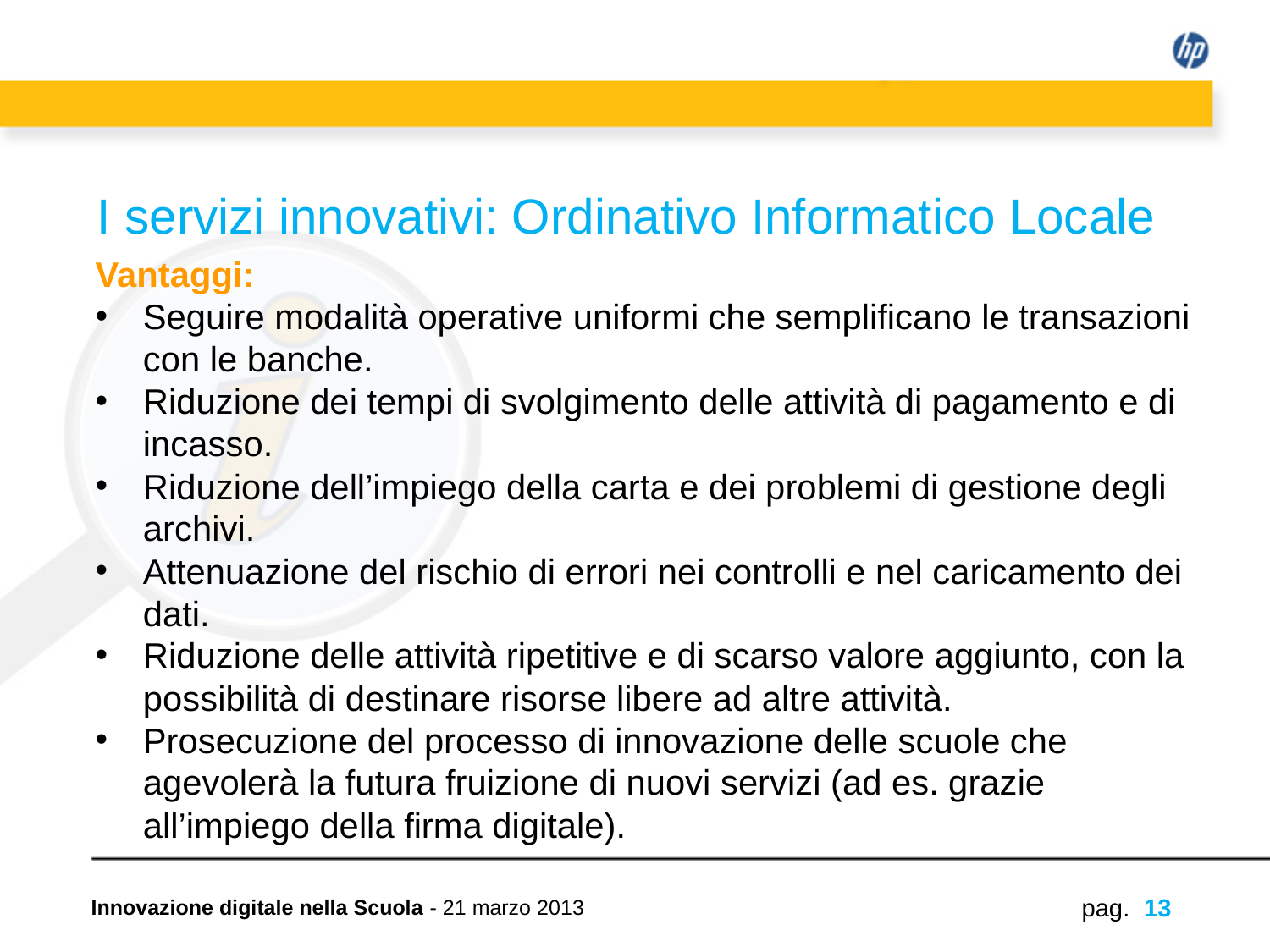

I servizi innovativi: Ordinativo Informatico Locale
Vantaggi:
Seguire modalità operative uniformi che semplificano le transazioni con le banche.
Riduzione dei tempi di svolgimento delle attività di pagamento e di incasso.
Riduzione dell’impiego della carta e dei problemi di gestione degli archivi.
Attenuazione del rischio di errori nei controlli e nel caricamento dei dati.
Riduzione delle attività ripetitive e di scarso valore aggiunto, con la possibilità di destinare risorse libere ad altre attività.
Prosecuzione del processo di innovazione delle scuole che agevolerà la futura fruizione di nuovi servizi (ad es. grazie all’impiego della firma digitale).
pag.  13